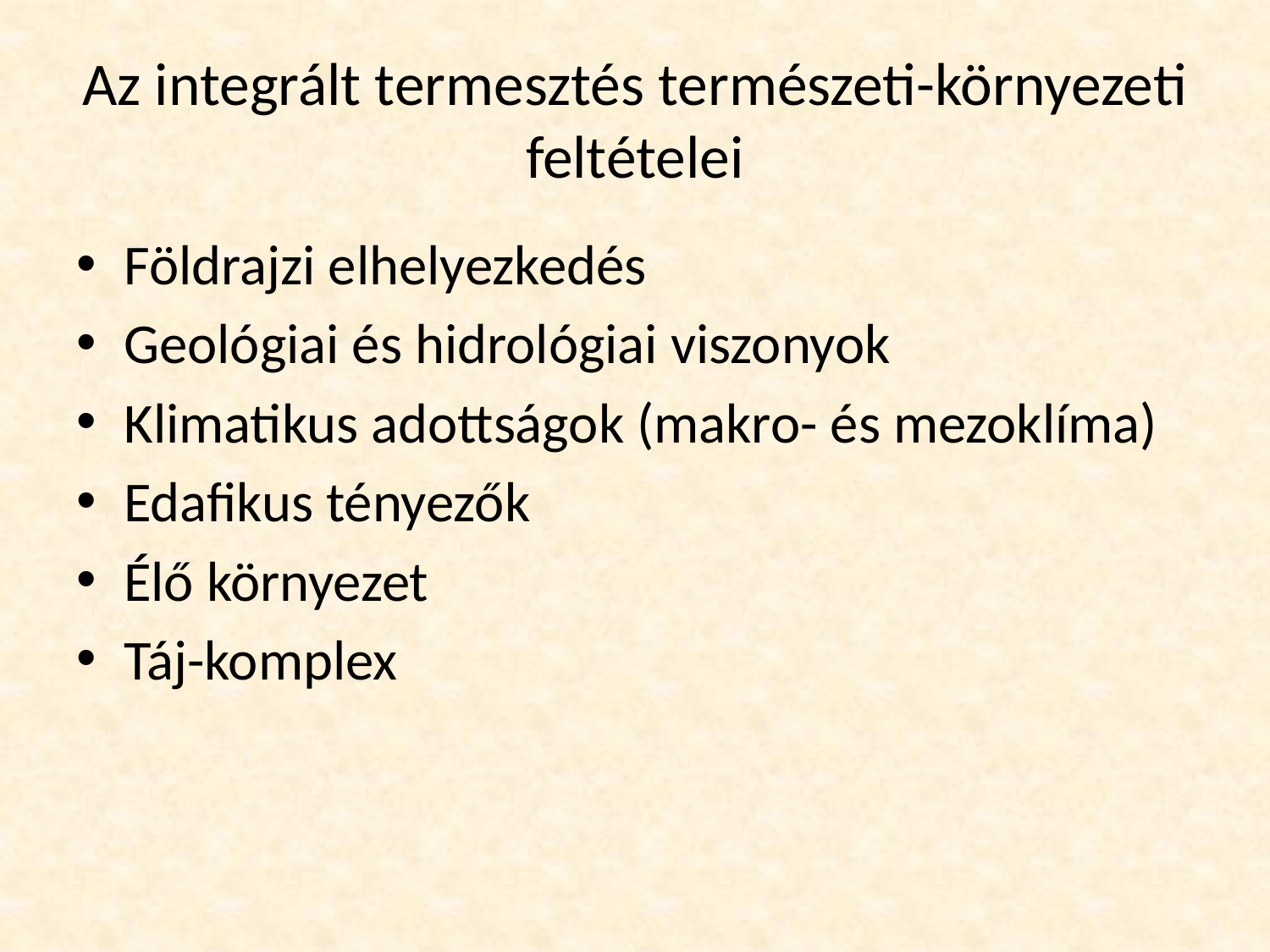

# Az integrált termesztés természeti-környezeti feltételei
Földrajzi elhelyezkedés
Geológiai és hidrológiai viszonyok
Klimatikus adottságok (makro- és mezoklíma)
Edafikus tényezők
Élő környezet
Táj-komplex